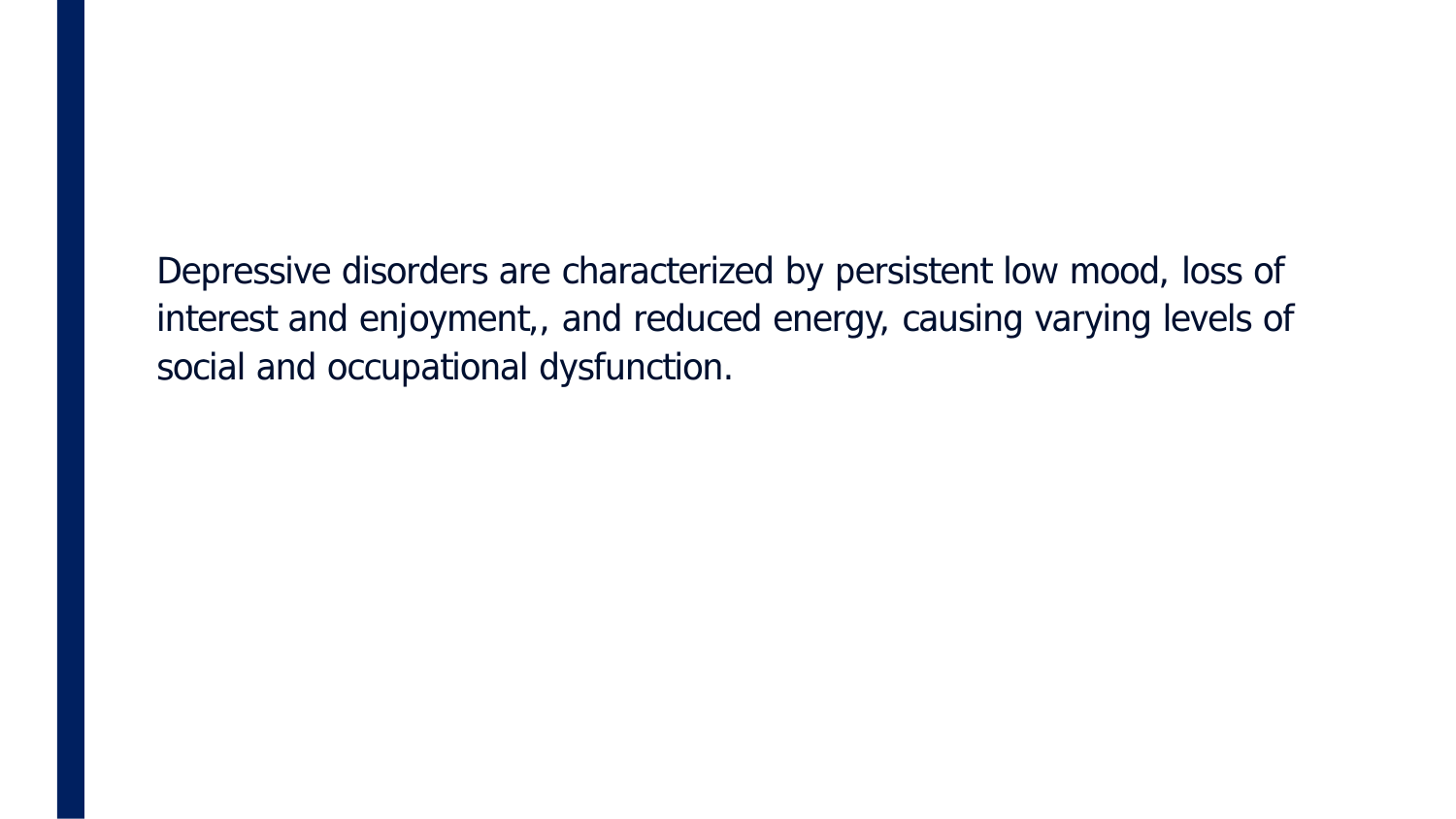

Depressive disorders are characterized by persistent low mood, loss of interest and enjoyment,, and reduced energy, causing varying levels of social and occupational dysfunction.